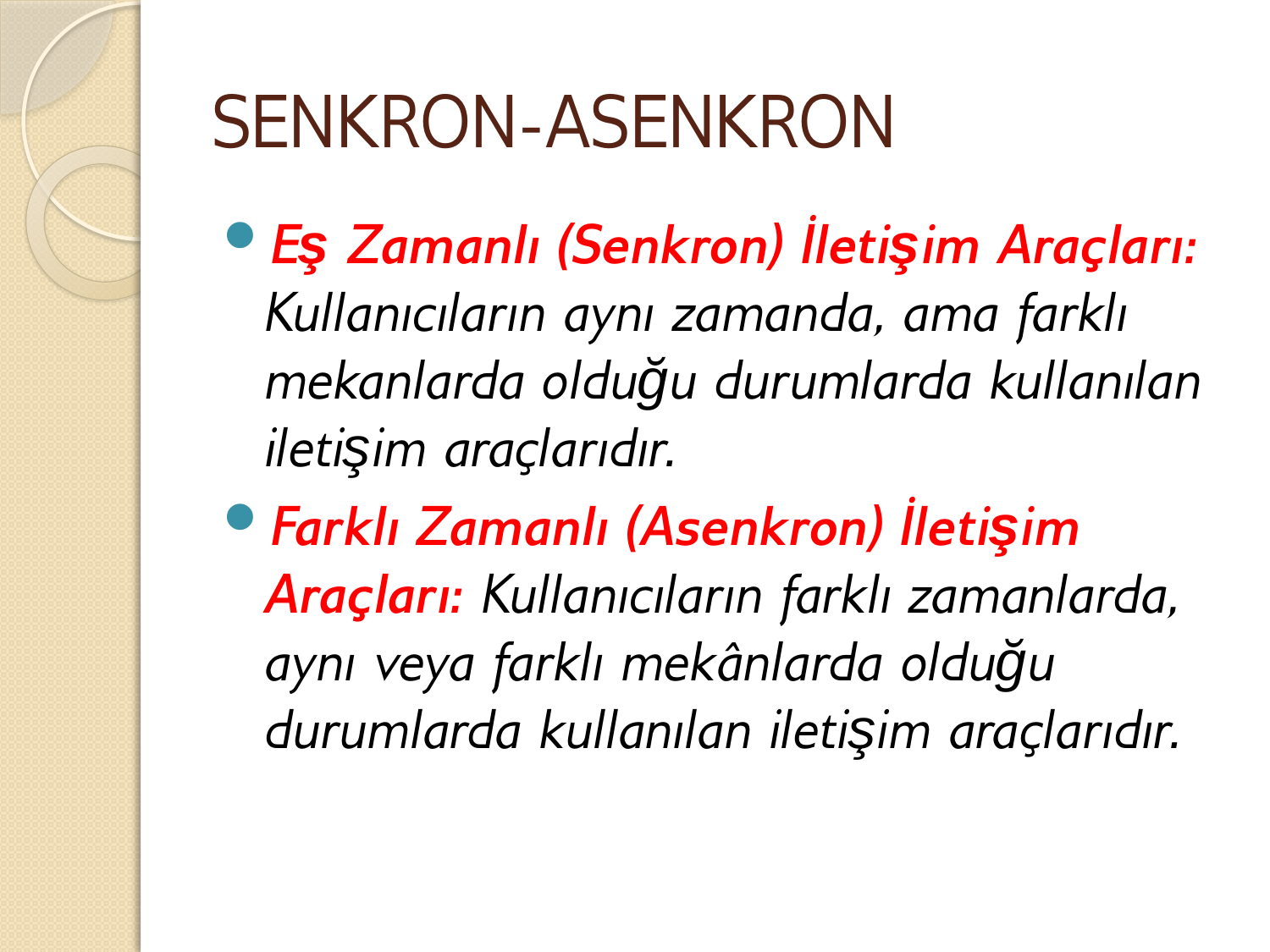

# SENKRON-ASENKRON
Eş Zamanlı (Senkron) İletişim Araçları: Kullanıcıların aynı zamanda, ama farklı mekanlarda olduğu durumlarda kullanılan iletişim araçlarıdır.
Farklı Zamanlı (Asenkron) İletişim Araçları: Kullanıcıların farklı zamanlarda, aynı veya farklı mekânlarda olduğu durumlarda kullanılan iletişim araçlarıdır.